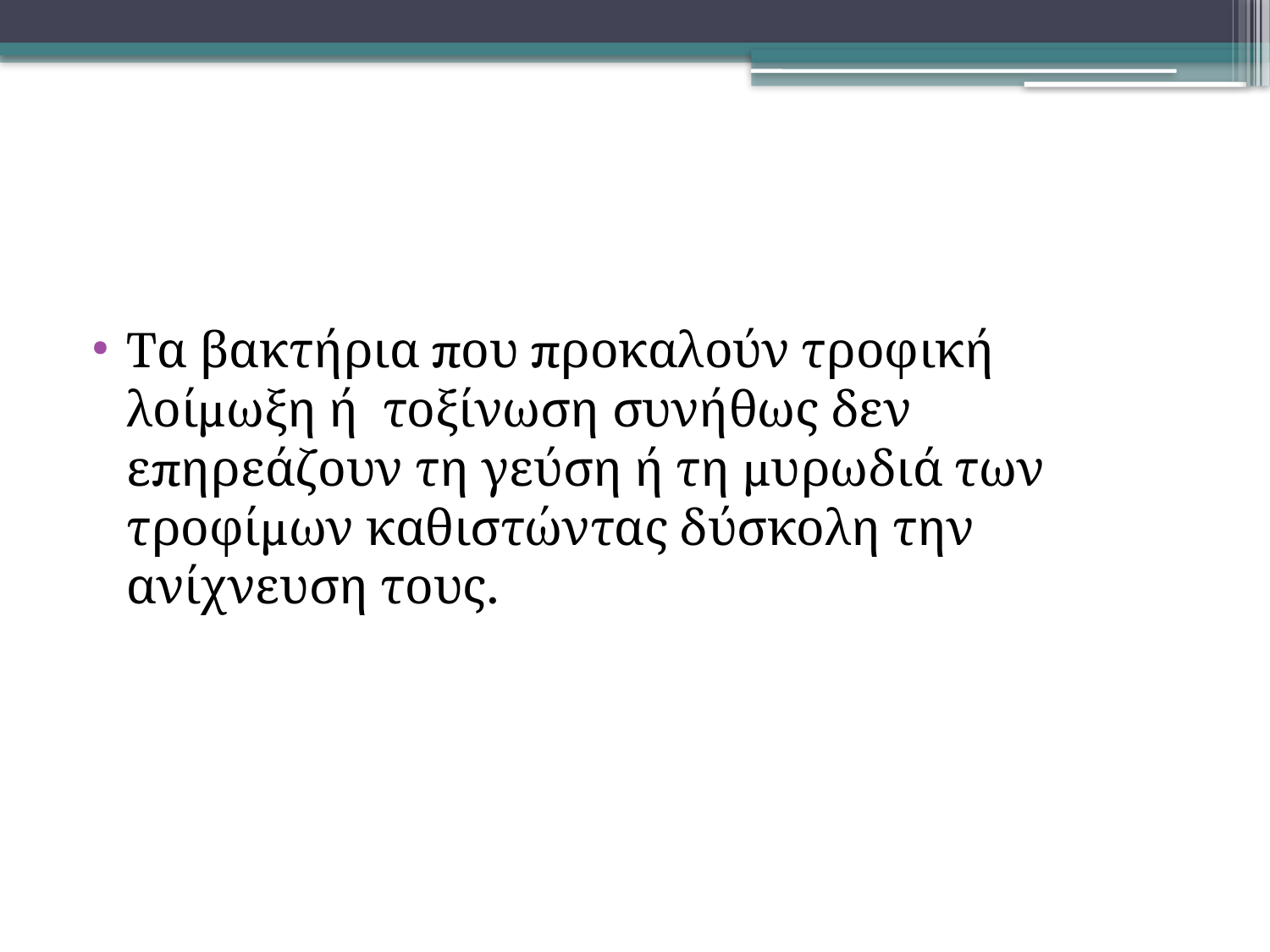

#
Τα βακτήρια που προκαλούν τροφική λοίμωξη ή  τοξίνωση συνήθως δεν επηρεάζουν τη γεύση ή τη μυρωδιά των τροφίμων καθιστώντας δύσκολη την ανίχνευση τους.